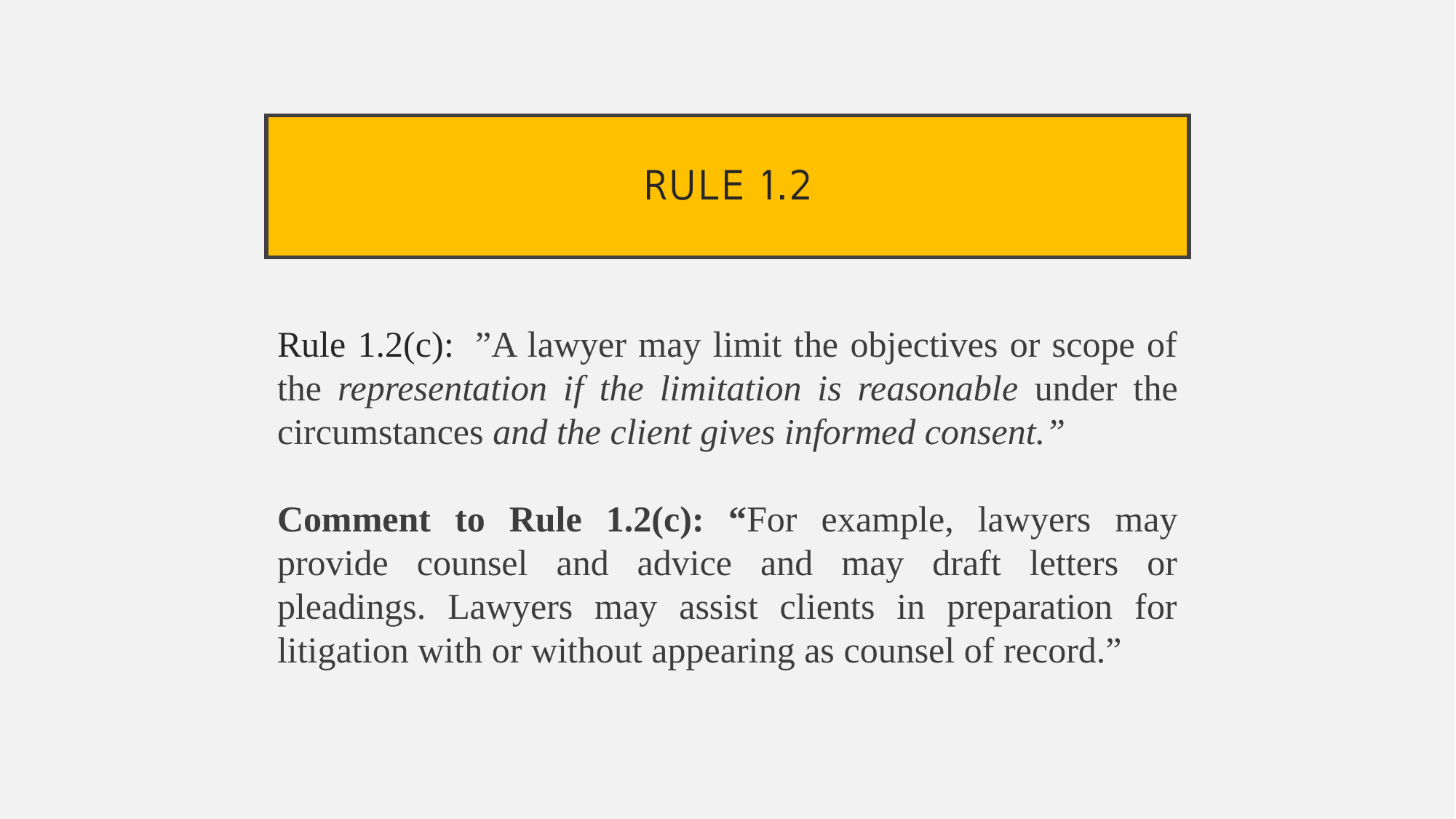

# Rule 1.2
Rule 1.2(c):  ”A lawyer may limit the objectives or scope of the representation if the limitation is reasonable under the circumstances and the client gives informed consent.”

Comment to Rule 1.2(c): “For example, lawyers may provide counsel and advice and may draft letters or pleadings. Lawyers may assist clients in preparation for litigation with or without appearing as counsel of record.”